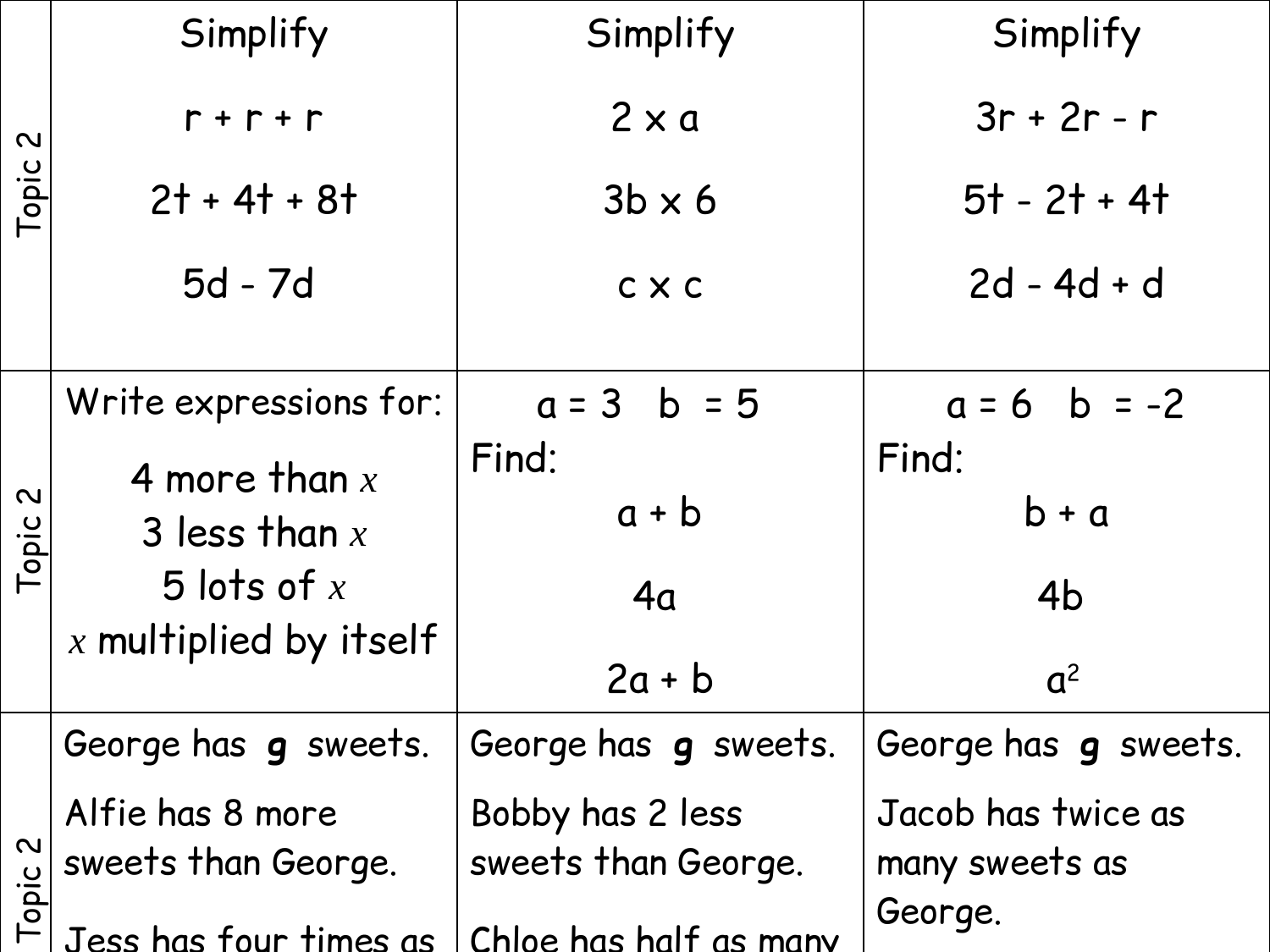

| Topic 2 | Simplify r + r + r 2t + 4t + 8t 5d - 7d | Simplify 2 x a 3b x 6 c x c | Simplify 3r + 2r - r 5t - 2t + 4t 2d - 4d + d |
| --- | --- | --- | --- |
| Topic 2 | Write expressions for: 4 more than x 3 less than x 5 lots of x x multiplied by itself | a = 3 b = 5 Find: a + b 4a 2a + b | a = 6 b = -2 Find: b + a 4b a2 |
| Topic 2 | George has g sweets. Alfie has 8 more sweets than George. Jess has four times as many sweets as George. | George has g sweets. Bobby has 2 less sweets than George. Chloe has half as many sweets than George. | George has g sweets. Jacob has twice as many sweets as George. Grace has 5 less sweets than George |